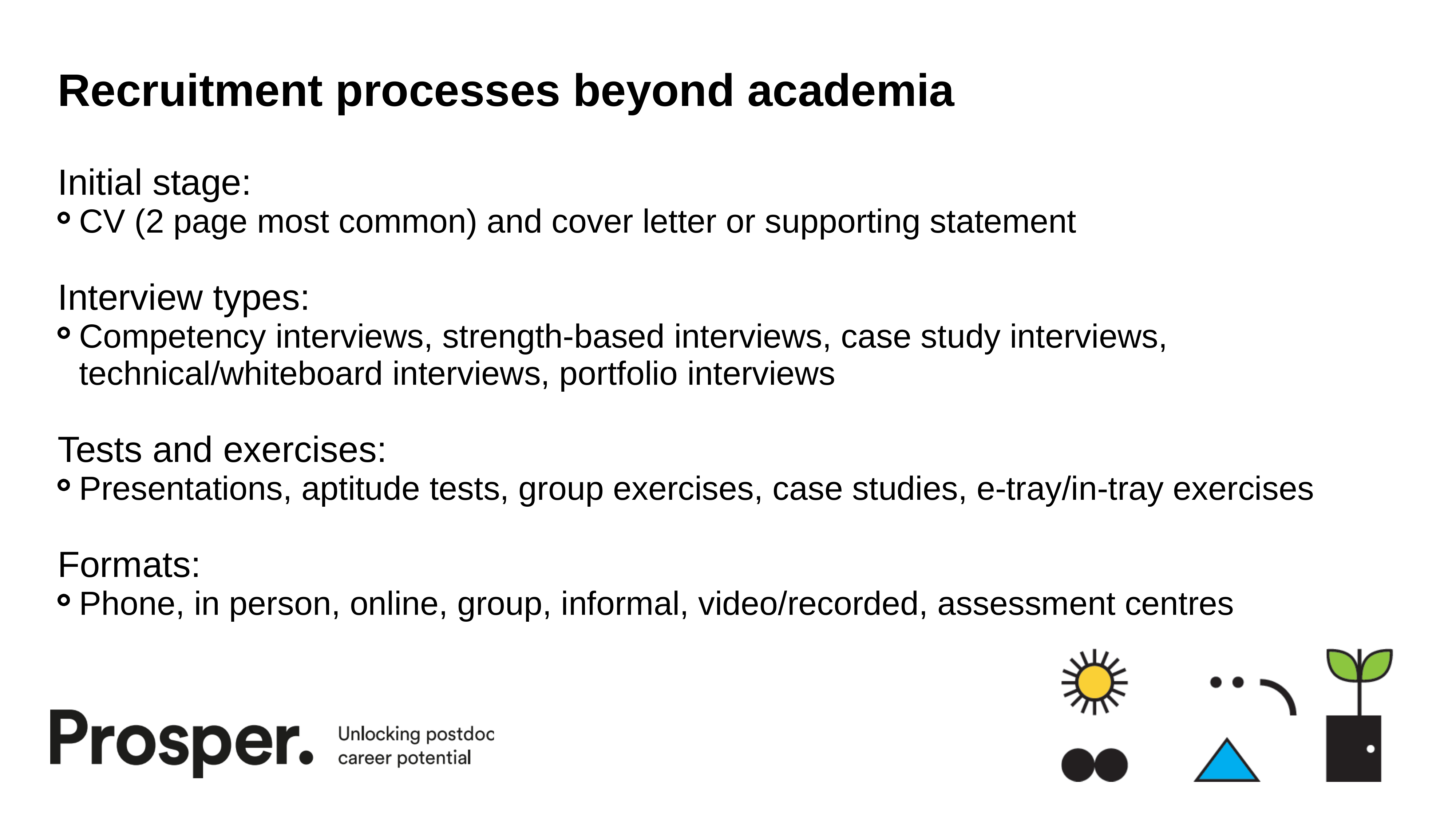

# Recruitment processes beyond academia
Initial stage:
CV (2 page most common) and cover letter or supporting statement

Interview types:
Competency interviews, strength-based interviews, case study interviews, technical/whiteboard interviews, portfolio interviews

Tests and exercises:
Presentations, aptitude tests, group exercises, case studies, e-tray/in-tray exercises

Formats:
Phone, in person, online, group, informal, video/recorded, assessment centres